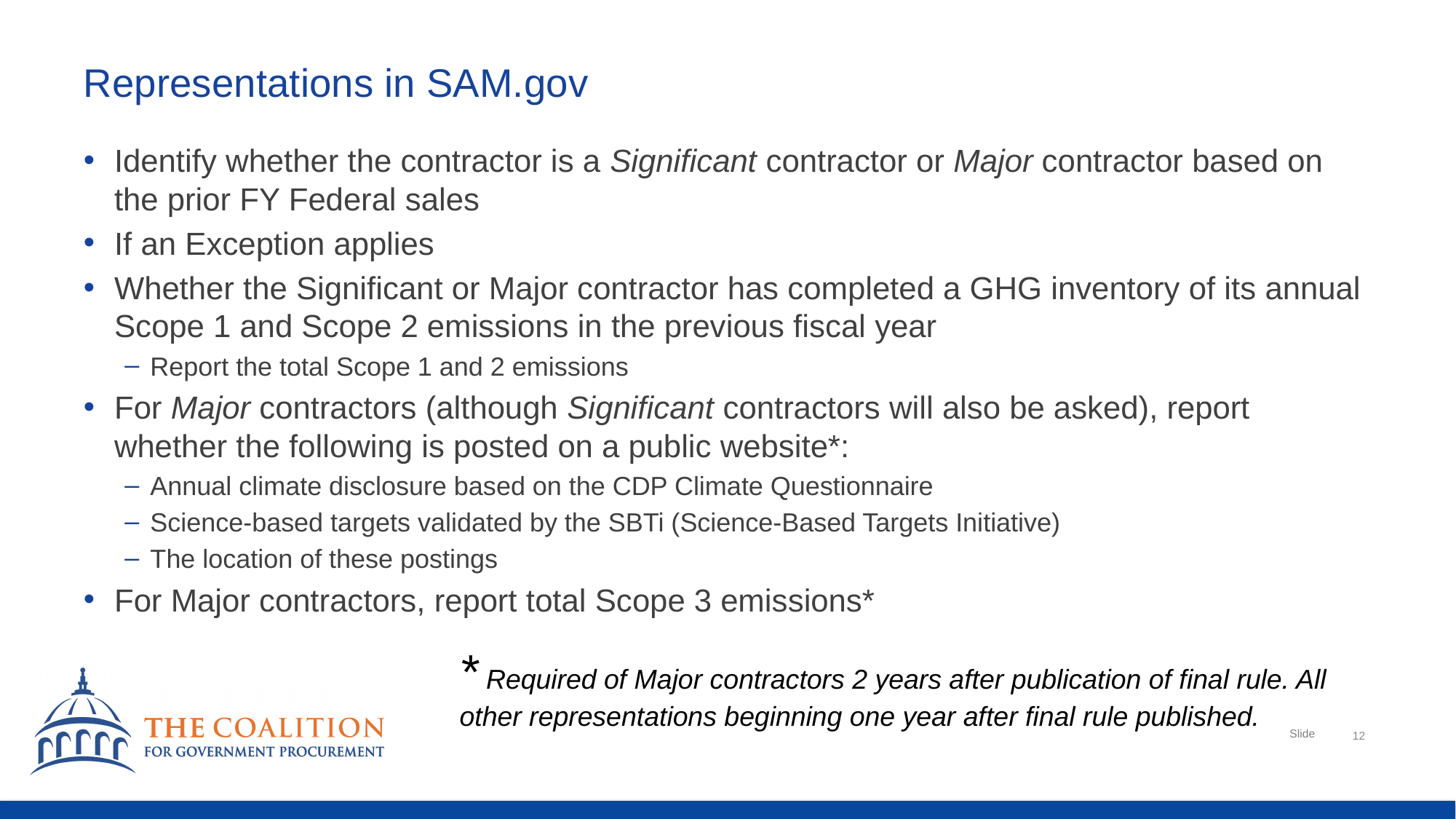

# Representations in SAM.gov
Identify whether the contractor is a Significant contractor or Major contractor based on the prior FY Federal sales
If an Exception applies
Whether the Significant or Major contractor has completed a GHG inventory of its annual Scope 1 and Scope 2 emissions in the previous fiscal year
Report the total Scope 1 and 2 emissions
For Major contractors (although Significant contractors will also be asked), report whether the following is posted on a public website*:
Annual climate disclosure based on the CDP Climate Questionnaire
Science-based targets validated by the SBTi (Science-Based Targets Initiative)
The location of these postings
For Major contractors, report total Scope 3 emissions*

* Required of Major contractors 2 years after publication of final rule. All  other representations beginning one year after final rule published.

12